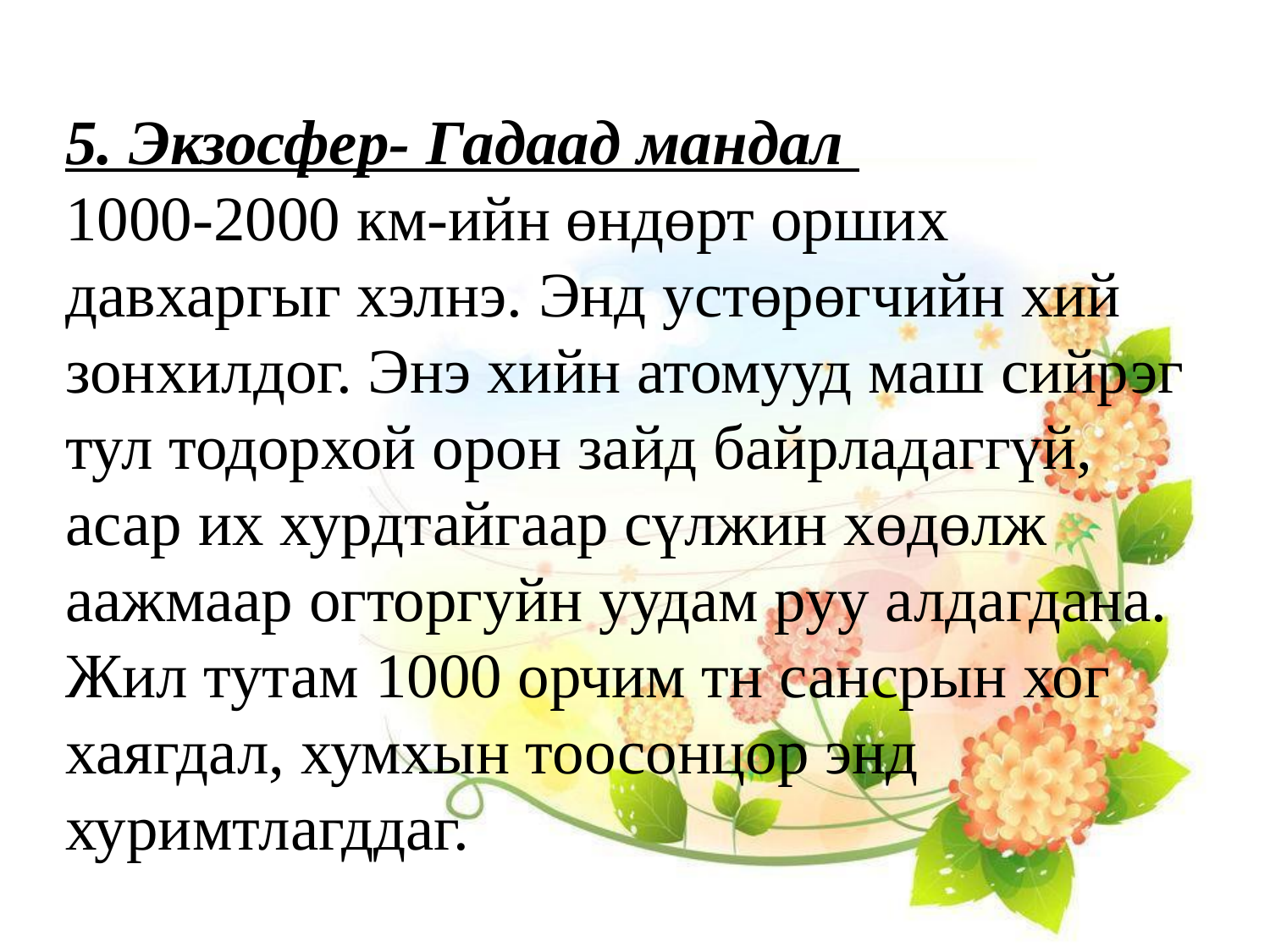

5. Экзосфер- Гадаад мандал
1000-2000 км-ийн өндөрт орших давхаргыг хэлнэ. Энд устөрөгчийн хий зонхилдог. Энэ хийн атомууд маш сийрэг тул тодорхой орон зайд байрладаггүй, асар их хурдтайгаар сүлжин хөдөлж аажмаар огторгуйн уудам руу алдагдана. Жил тутам 1000 орчим тн сансрын хог хаягдал, хумхын тоосонцор энд хуримтлагддаг.